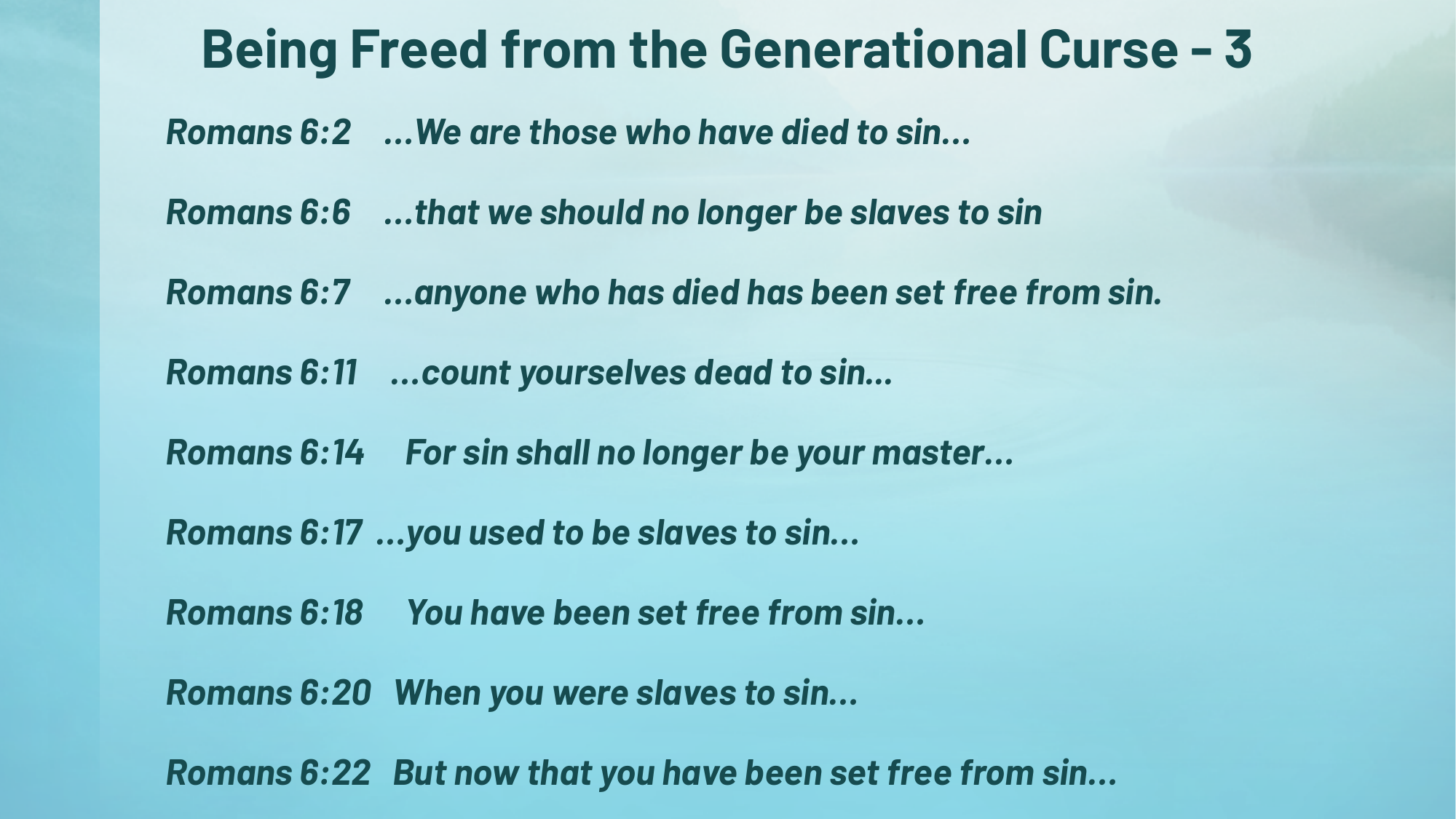

# Being Freed from the Generational Curse - 3
Romans 6:2	…We are those who have died to sin…
Romans 6:6	…that we should no longer be slaves to sin
Romans 6:7	…anyone who has died has been set free from sin.
Romans 6:11	 …count yourselves dead to sin...
Romans 6:14	   For sin shall no longer be your master…
Romans 6:17  …you used to be slaves to sin…
Romans 6:18	   You have been set free from sin…
Romans 6:20   When you were slaves to sin…
Romans 6:22   But now that you have been set free from sin…